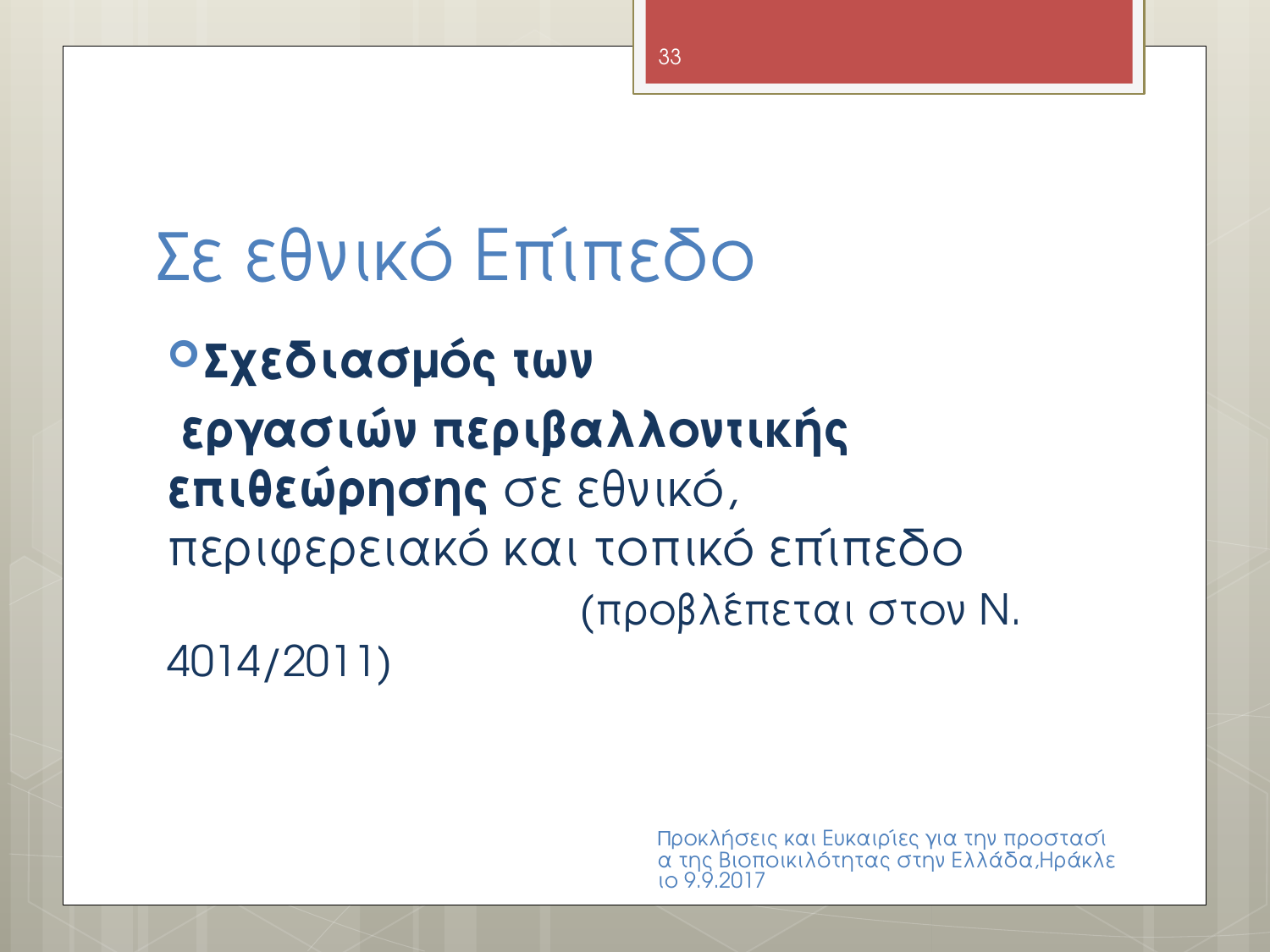

33
# Σε εθνικό Επίπεδο
Σχεδιασμός των
 εργασιών περιβαλλοντικής επιθεώρησης σε εθνικό, περιφερειακό και τοπικό επίπεδο                                      (προβλέπεται στον Ν. 4014/2011)

Προκλήσεις και Ευκαιρίες για την προστασία της Βιοποικιλότητας στην Ελλάδα,Ηράκλειο 9.9.2017